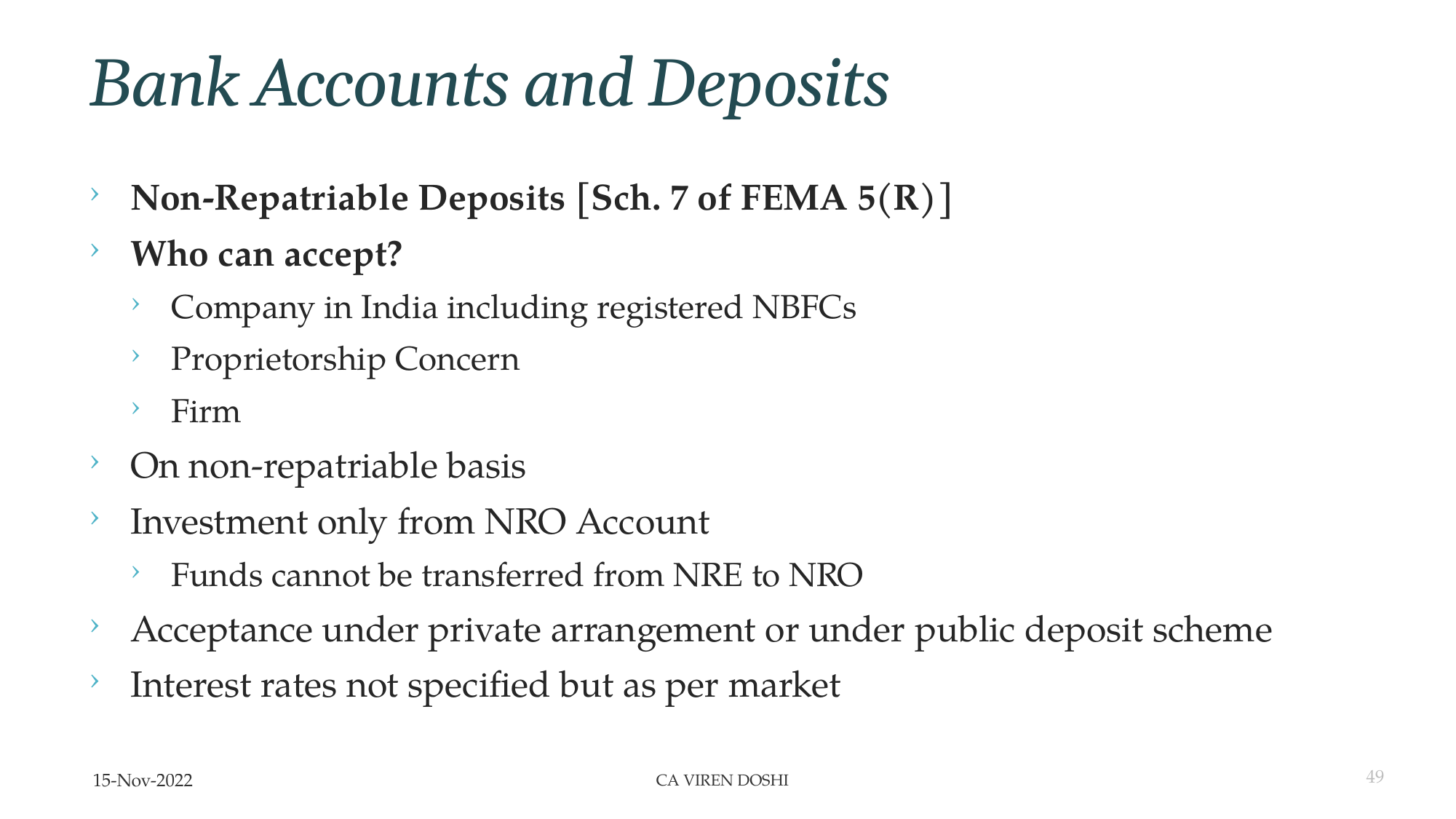

# Bank Accounts and Deposits
Non-Repatriable Deposits [Sch. 7 of FEMA 5(R)]
Who can accept?
Company in India including registered NBFCs
Proprietorship Concern
Firm
On non-repatriable basis
Investment only from NRO Account
Funds cannot be transferred from NRE to NRO
Acceptance under private arrangement or under public deposit scheme
Interest rates not specified but as per market

15-Nov-2022
CA Viren Doshi
49